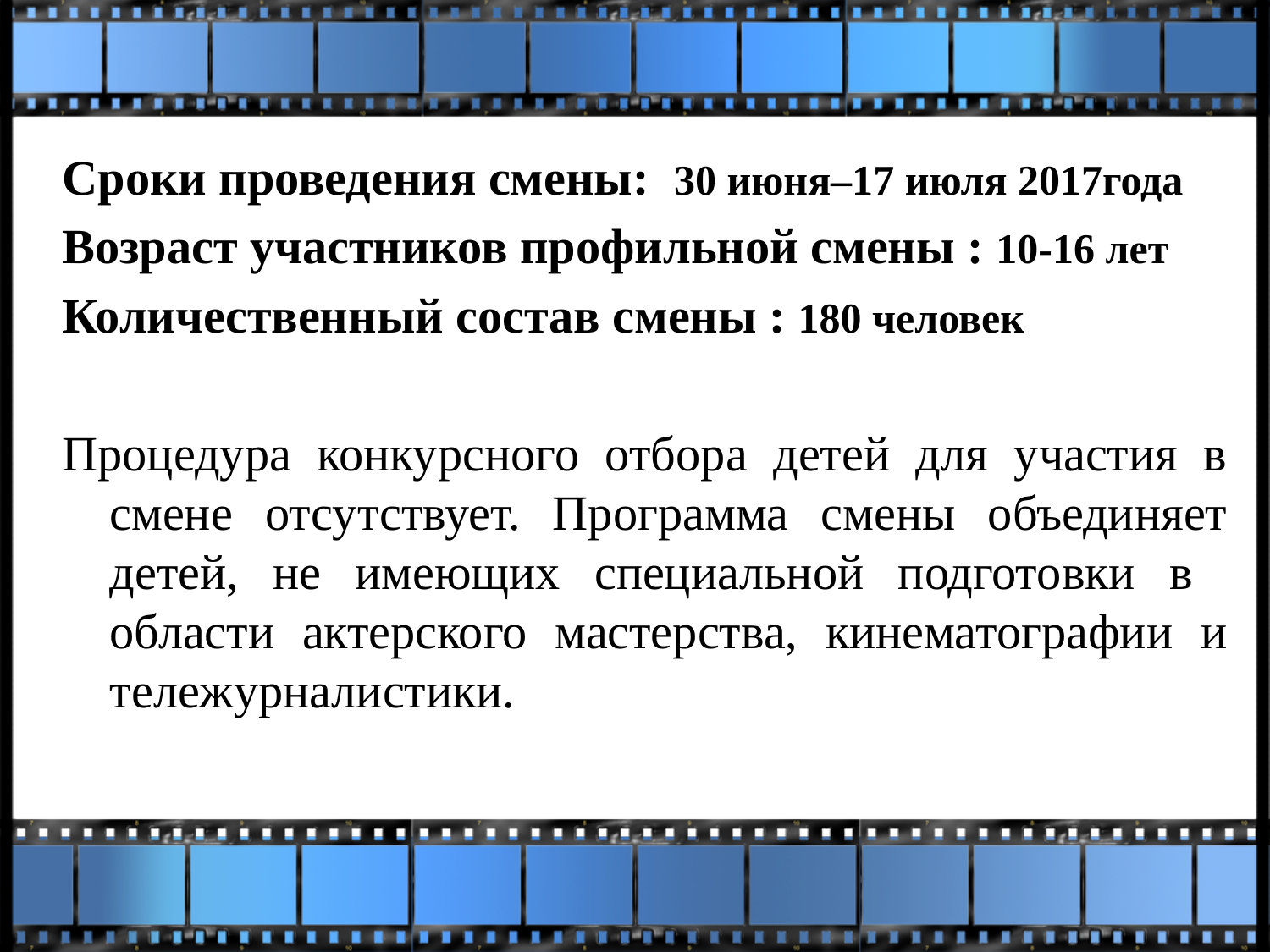

#
Сроки проведения смены:  30 июня–17 июля 2017года
Возраст участников профильной смены : 10-16 лет
Количественный состав смены : 180 человек

Процедура конкурсного отбора детей для участия в смене отсутствует. Программа смены объединяет детей, не имеющих специальной подготовки в  области актерского мастерства, кинематографии и тележурналистики.